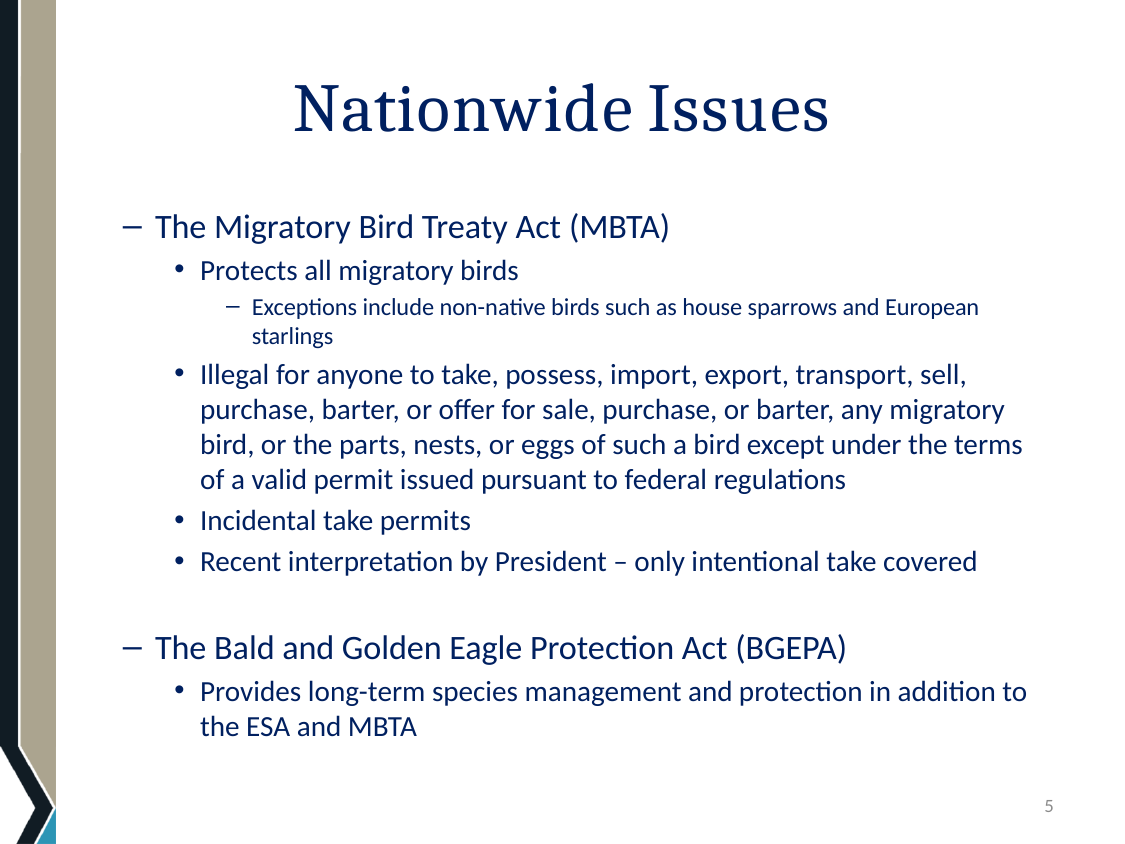

# Nationwide Issues
The Migratory Bird Treaty Act (MBTA)
Protects all migratory birds
Exceptions include non-native birds such as house sparrows and European starlings
Illegal for anyone to take, possess, import, export, transport, sell, purchase, barter, or offer for sale, purchase, or barter, any migratory bird, or the parts, nests, or eggs of such a bird except under the terms of a valid permit issued pursuant to federal regulations
Incidental take permits
Recent interpretation by President – only intentional take covered

The Bald and Golden Eagle Protection Act (BGEPA)
Provides long-term species management and protection in addition to the ESA and MBTA
5